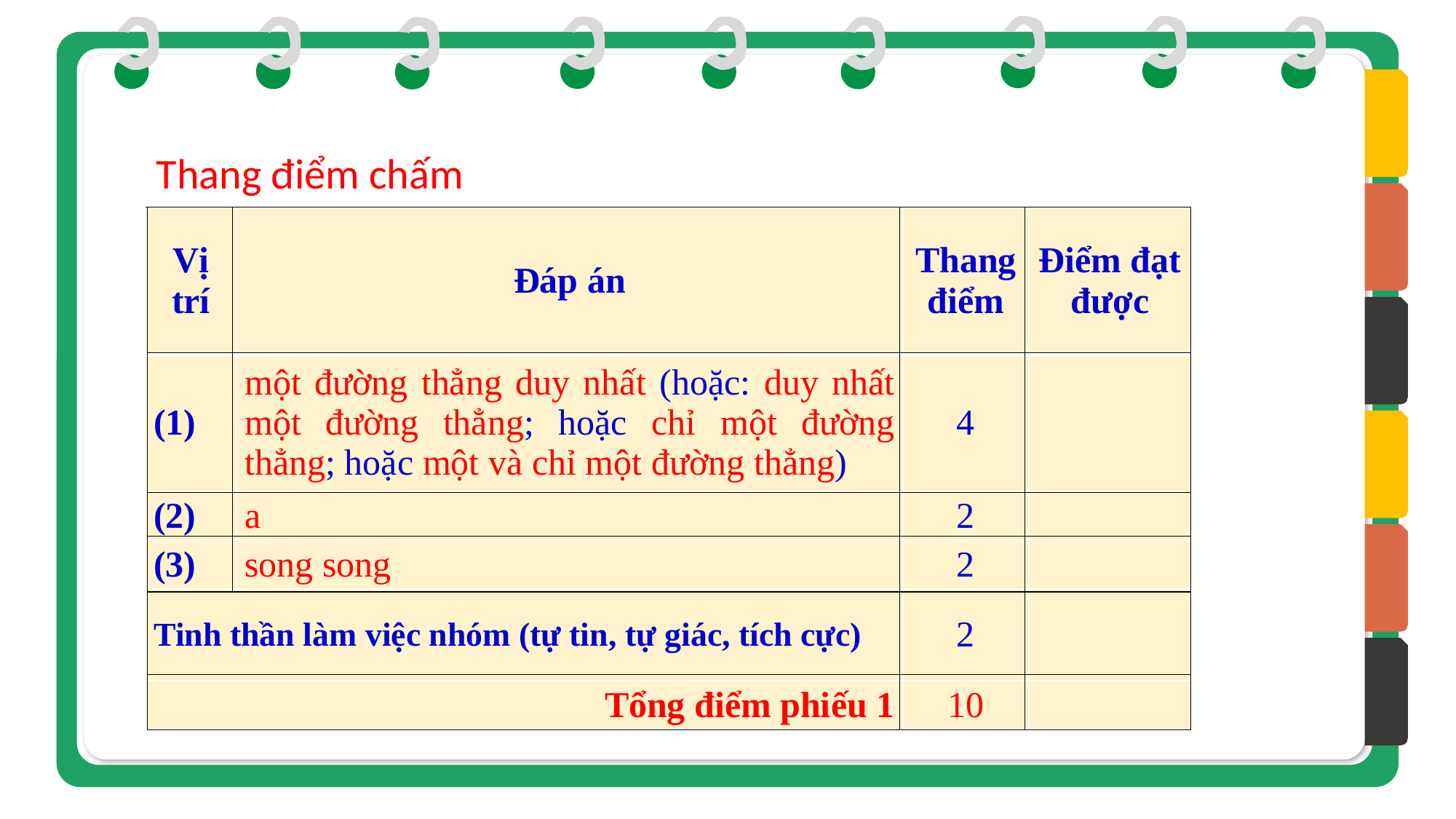

Thang điểm chấm
| Vị trí | Đáp án | Thang điểm | Điểm đạt được |
| --- | --- | --- | --- |
| (1) | một đường thẳng duy nhất (hoặc: duy nhất một đường thẳng; hoặc chỉ một đường thẳng; hoặc một và chỉ một đường thẳng) | 4 |  |
| (2) | a | 2 |  |
| (3) | song song | 2 |  |
| Tinh thần làm việc nhóm (tự tin, tự giác, tích cực) |  | 2 |  |
| Tổng điểm phiếu 1 |  | 10 |  |